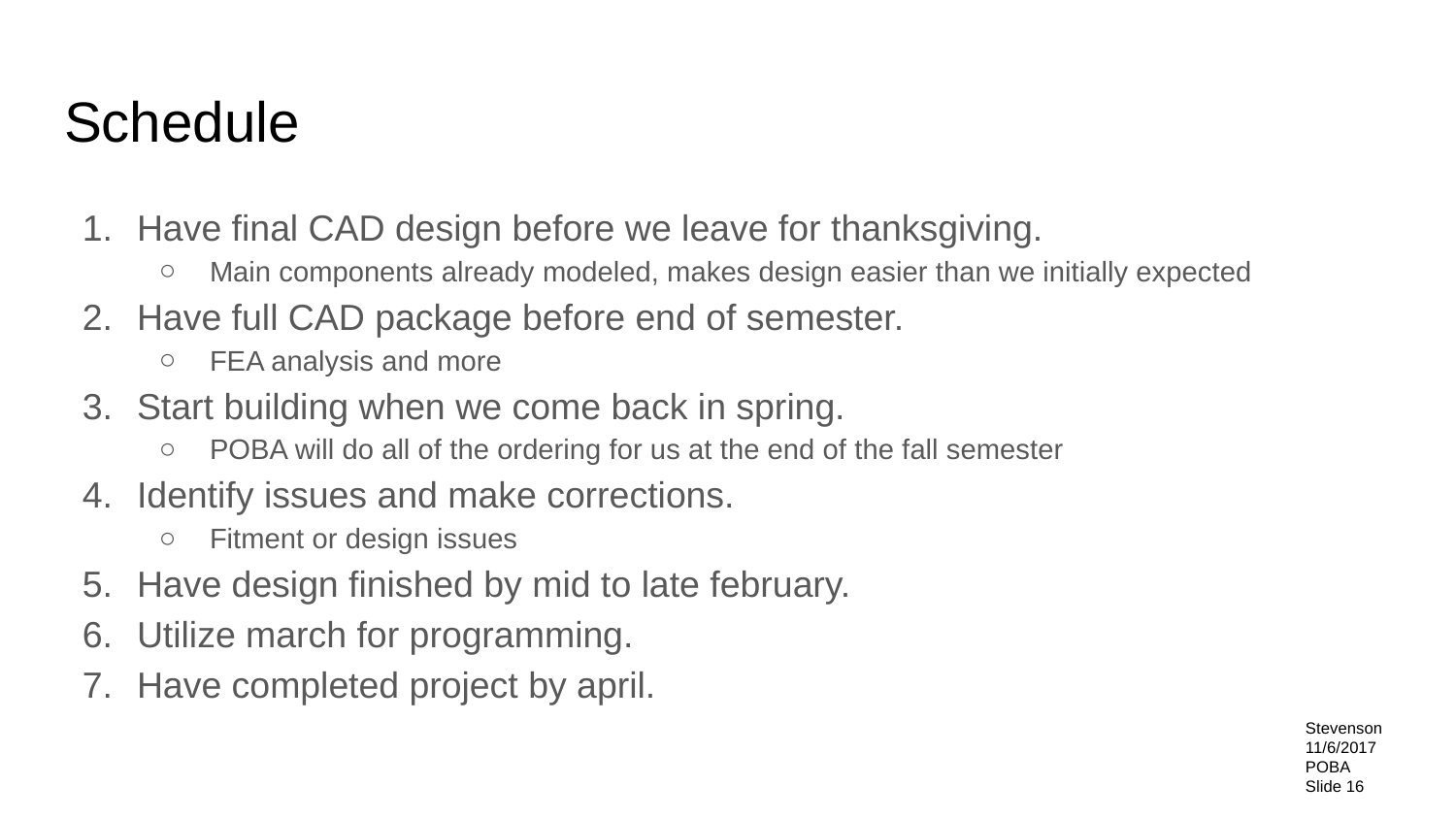

# Schedule
Have final CAD design before we leave for thanksgiving.
Main components already modeled, makes design easier than we initially expected
Have full CAD package before end of semester.
FEA analysis and more
Start building when we come back in spring.
POBA will do all of the ordering for us at the end of the fall semester
Identify issues and make corrections.
Fitment or design issues
Have design finished by mid to late february.
Utilize march for programming.
Have completed project by april.
Stevenson
11/6/2017
POBA
Slide 16